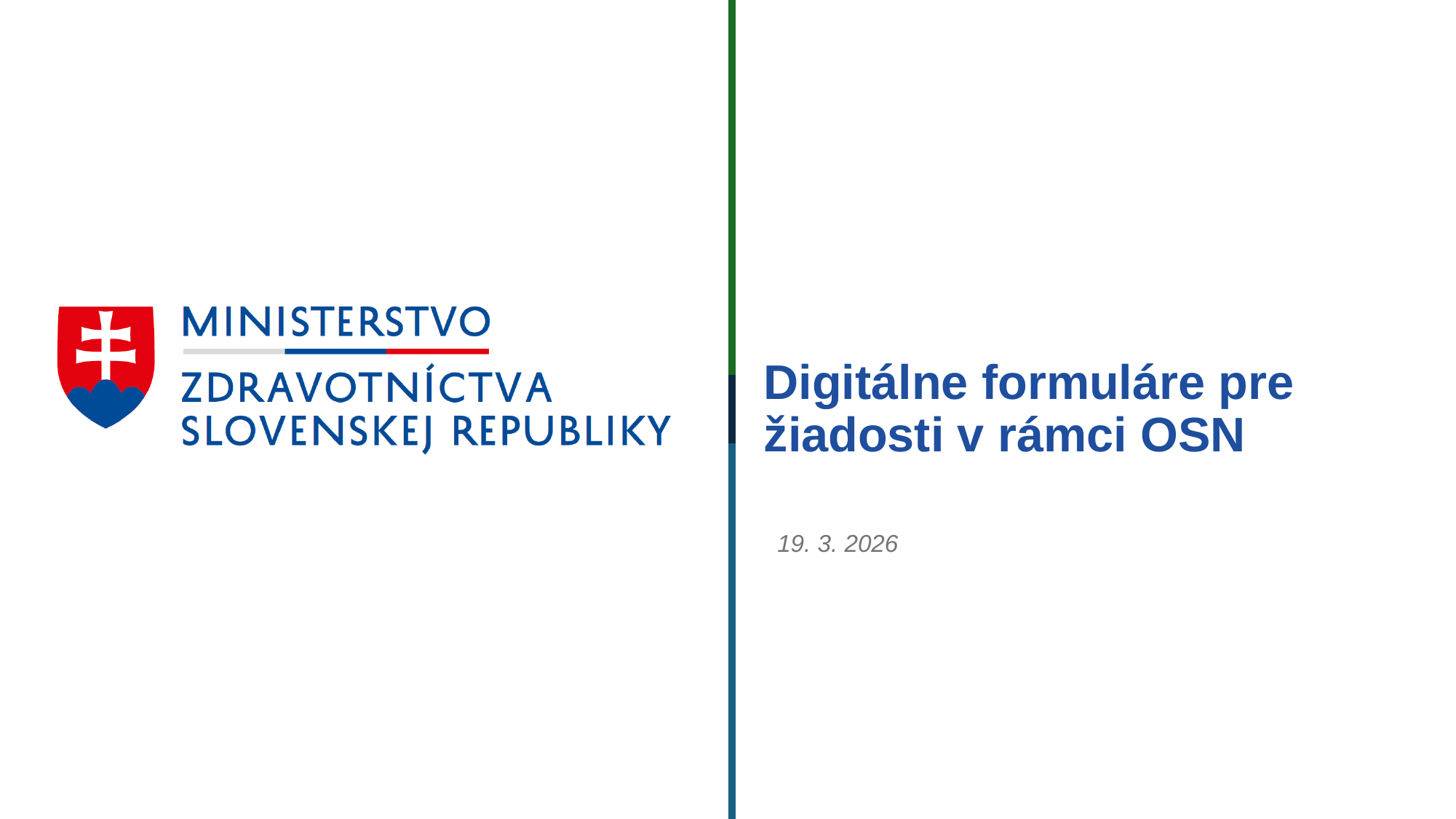

# Digitálne formuláre pre žiadosti v rámci OSN

19. 3. 2026